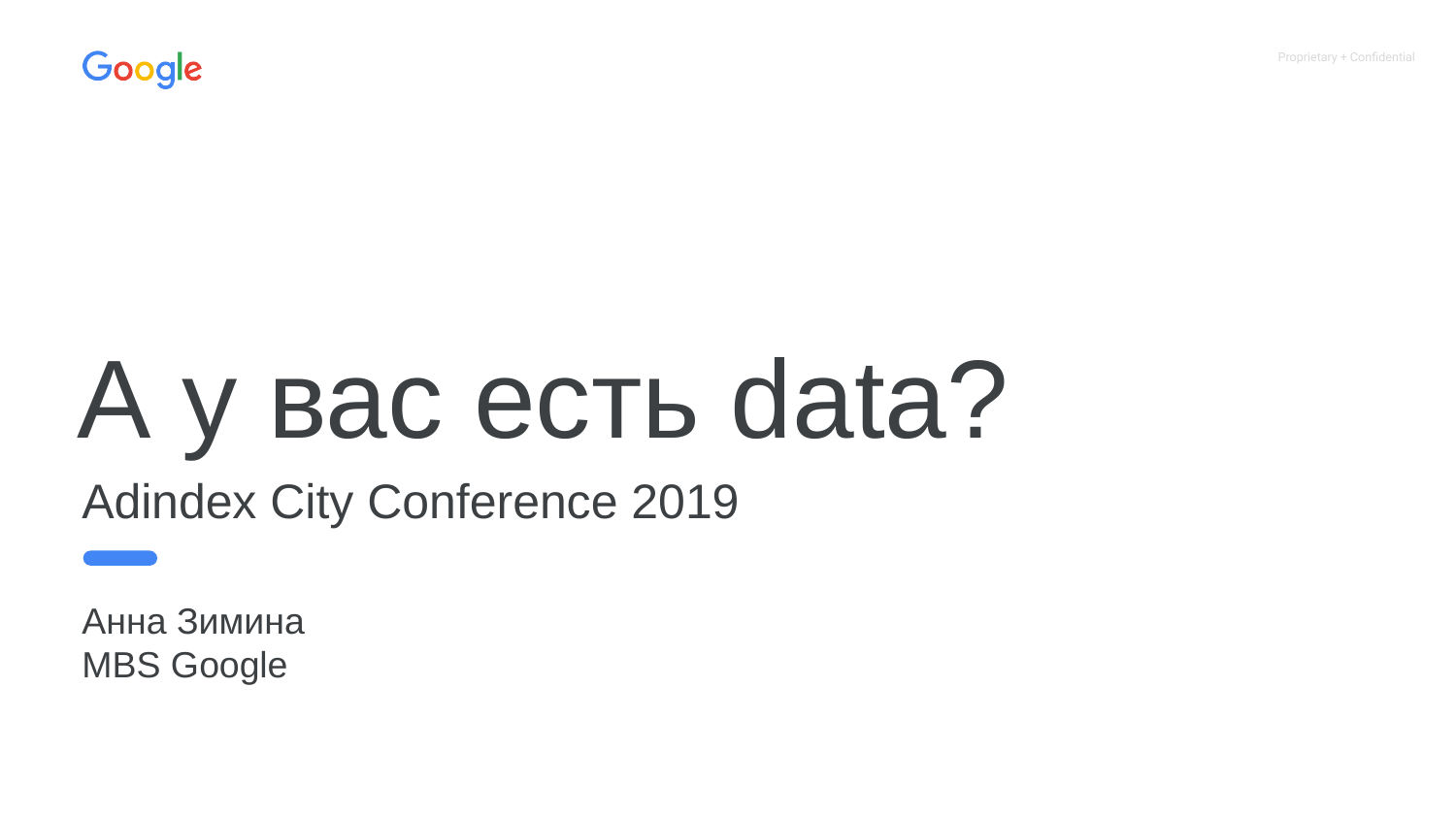

# А у вас есть data?
Adindex City Conference 2019
Анна Зимина
MBS Google